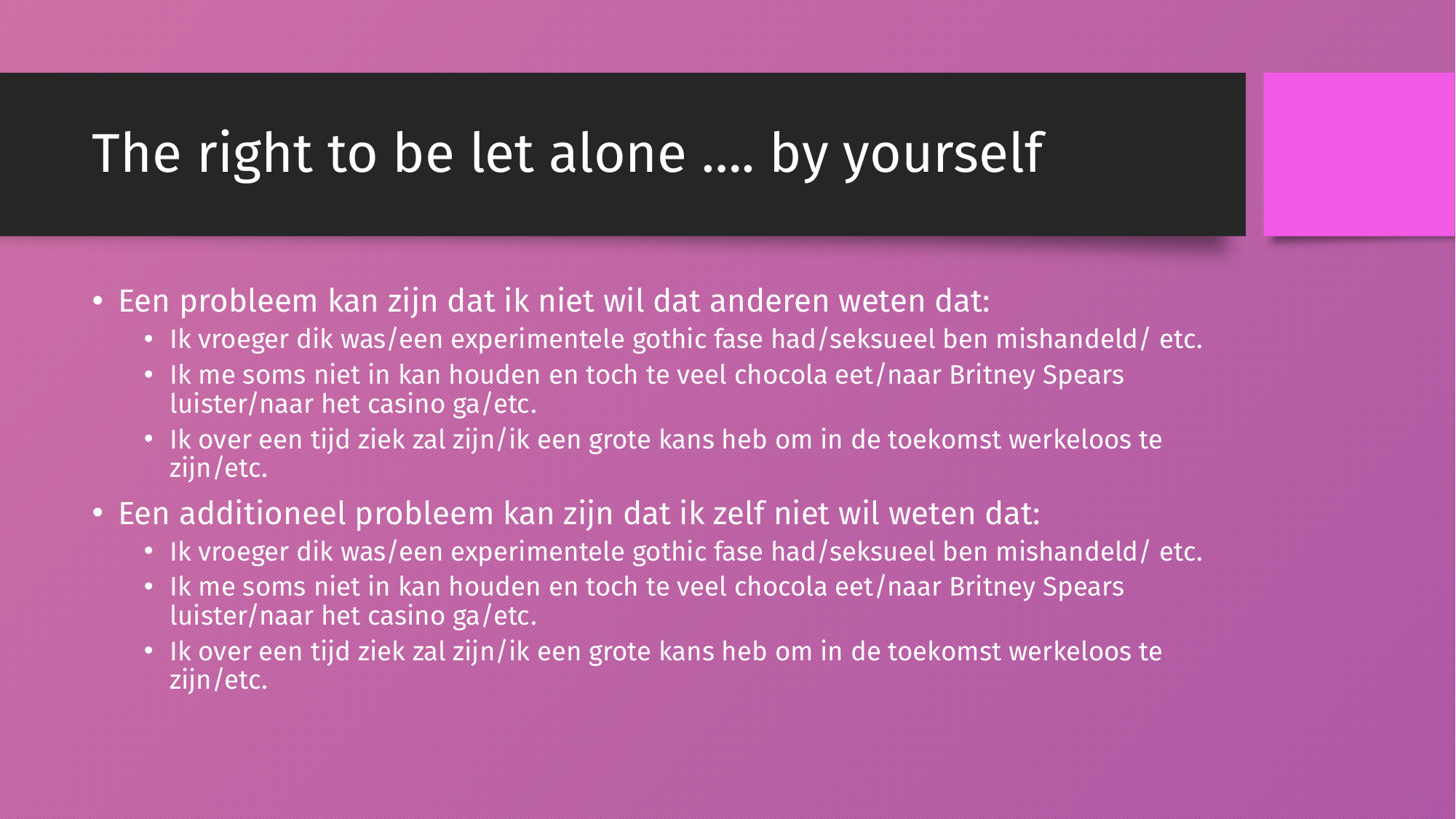

# The right to be let alone …. by yourself
Een probleem kan zijn dat ik niet wil dat anderen weten dat:
Ik vroeger dik was/een experimentele gothic fase had/seksueel ben mishandeld/ etc.
Ik me soms niet in kan houden en toch te veel chocola eet/naar Britney Spears luister/naar het casino ga/etc.
Ik over een tijd ziek zal zijn/ik een grote kans heb om in de toekomst werkeloos te zijn/etc.
Een additioneel probleem kan zijn dat ik zelf niet wil weten dat:
Ik vroeger dik was/een experimentele gothic fase had/seksueel ben mishandeld/ etc.
Ik me soms niet in kan houden en toch te veel chocola eet/naar Britney Spears luister/naar het casino ga/etc.
Ik over een tijd ziek zal zijn/ik een grote kans heb om in de toekomst werkeloos te zijn/etc.